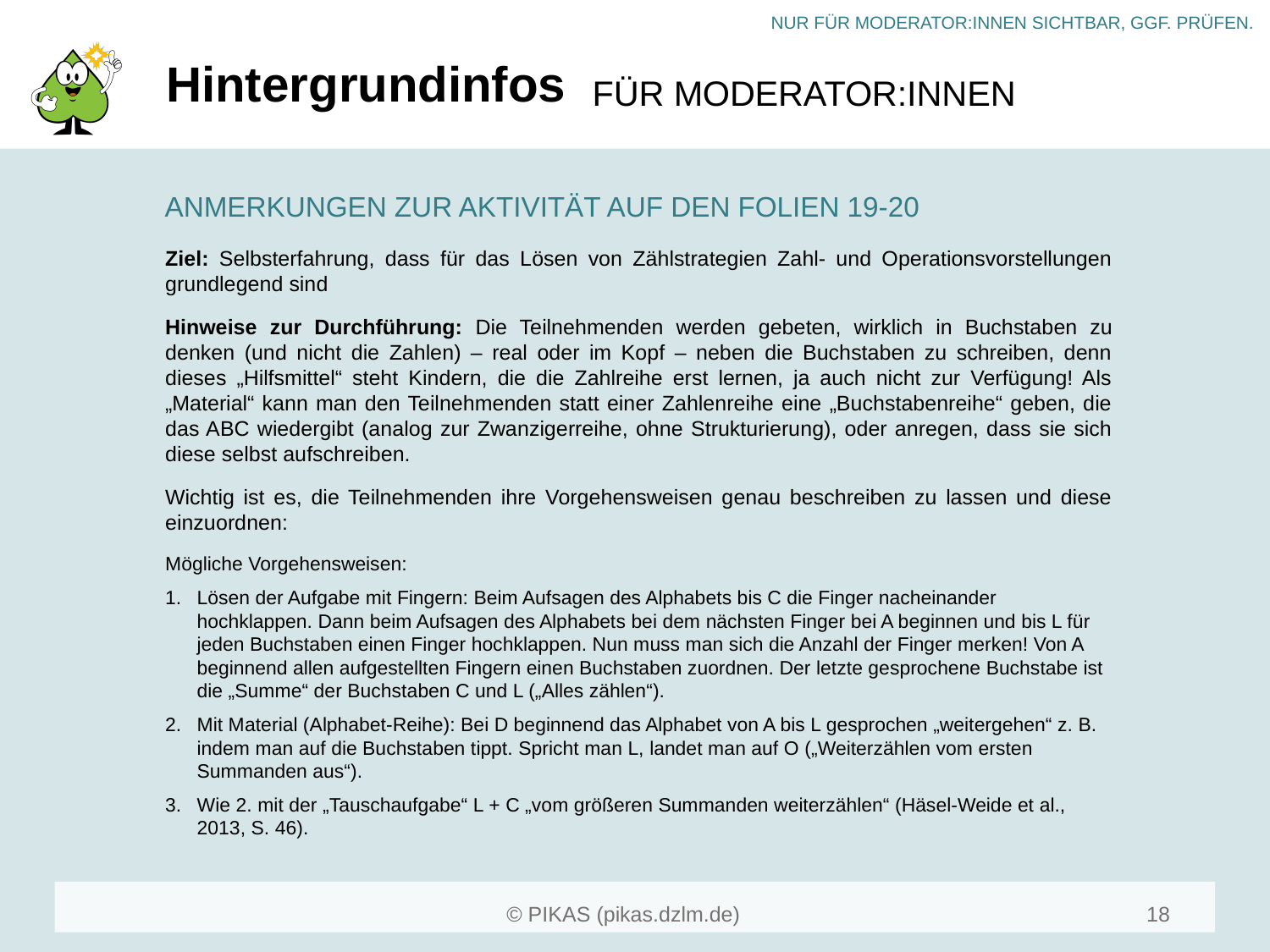

# Hintergrundinfos
ANMERKUNGEN ZUR AKTIVITÄT AUF DEN FOLIEN 19-20

Ziel: Selbsterfahrung, dass für das Lösen von Zählstrategien Zahl- und Operationsvorstellungen grundlegend sind
Hinweise zur Durchführung: Die Teilnehmenden werden gebeten, wirklich in Buchstaben zu denken (und nicht die Zahlen) – real oder im Kopf – neben die Buchstaben zu schreiben, denn dieses „Hilfsmittel“ steht Kindern, die die Zahlreihe erst lernen, ja auch nicht zur Verfügung! Als „Material“ kann man den Teilnehmenden statt einer Zahlenreihe eine „Buchstabenreihe“ geben, die das ABC wiedergibt (analog zur Zwanzigerreihe, ohne Strukturierung), oder anregen, dass sie sich diese selbst aufschreiben.
Wichtig ist es, die Teilnehmenden ihre Vorgehensweisen genau beschreiben zu lassen und diese einzuordnen:
Mögliche Vorgehensweisen:
Lösen der Aufgabe mit Fingern: Beim Aufsagen des Alphabets bis C die Finger nacheinander hochklappen. Dann beim Aufsagen des Alphabets bei dem nächsten Finger bei A beginnen und bis L für jeden Buchstaben einen Finger hochklappen. Nun muss man sich die Anzahl der Finger merken! Von A beginnend allen aufgestellten Fingern einen Buchstaben zuordnen. Der letzte gesprochene Buchstabe ist die „Summe“ der Buchstaben C und L („Alles zählen“).
Mit Material (Alphabet-Reihe): Bei D beginnend das Alphabet von A bis L gesprochen „weitergehen“ z. B. indem man auf die Buchstaben tippt. Spricht man L, landet man auf O („Weiterzählen vom ersten Summanden aus“).
Wie 2. mit der „Tauschaufgabe“ L + C „vom größeren Summanden weiterzählen“ (Häsel-Weide et al., 2013, S. 46).

18